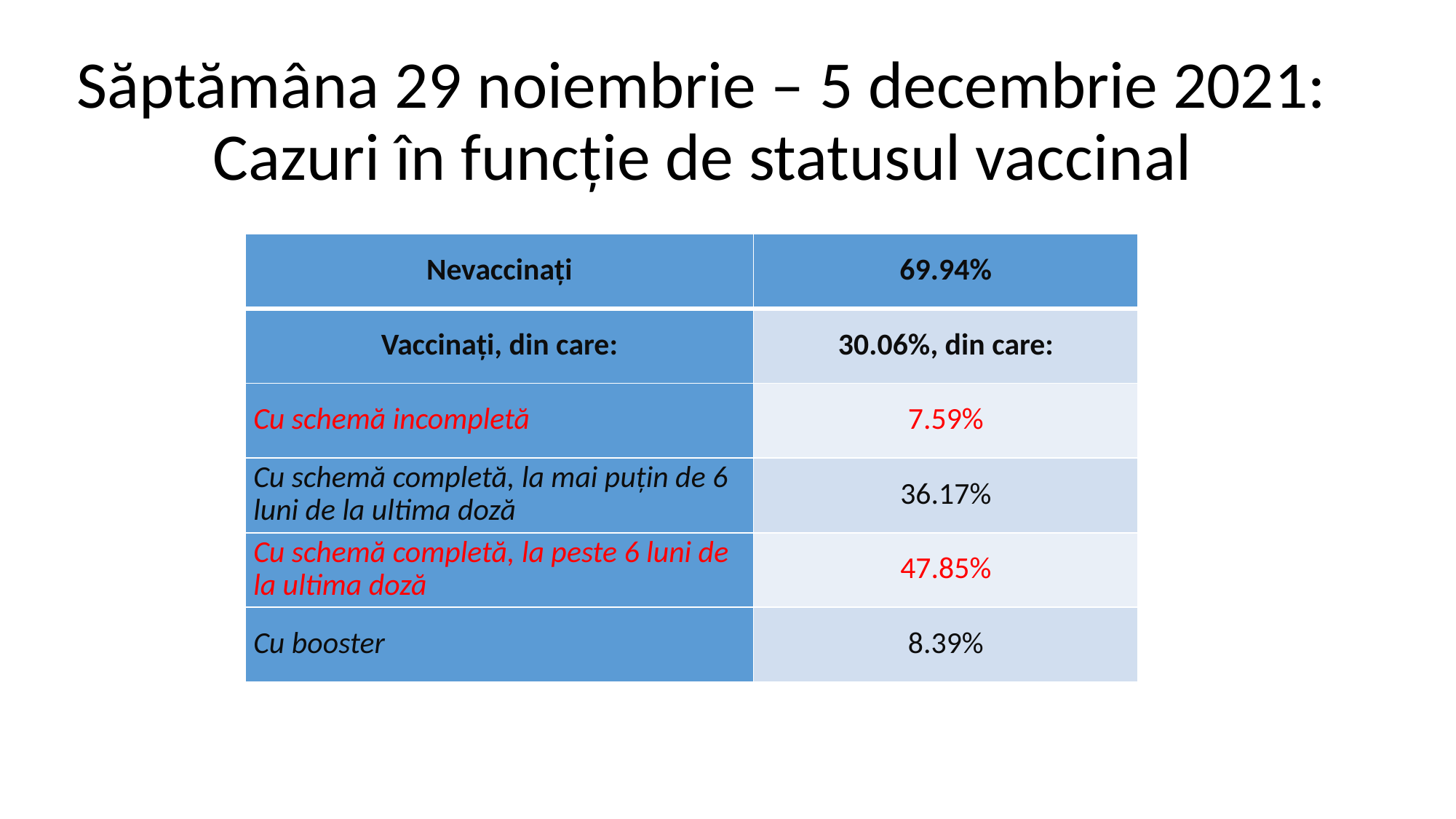

# Săptămâna 29 noiembrie – 5 decembrie 2021: Cazuri în funcție de statusul vaccinal
| Nevaccinați | 69.94% |
| --- | --- |
| Vaccinați, din care: | 30.06%, din care: |
| Cu schemă incompletă | 7.59% |
| Cu schemă completă, la mai puțin de 6 luni de la ultima doză | 36.17% |
| Cu schemă completă, la peste 6 luni de la ultima doză | 47.85% |
| Cu booster | 8.39% |